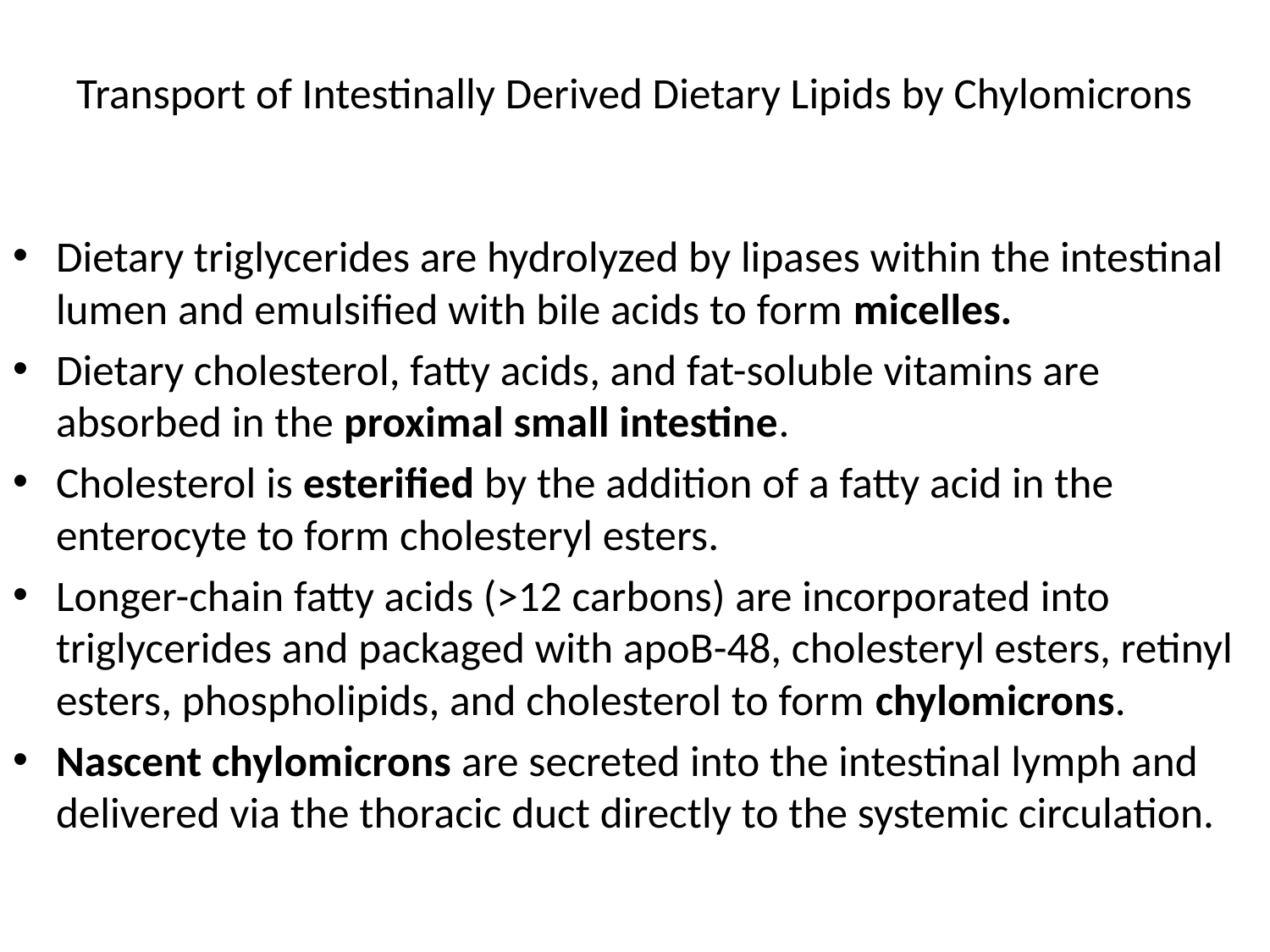

# Transport of Intestinally Derived Dietary Lipids by Chylomicrons
Dietary triglycerides are hydrolyzed by lipases within the intestinal lumen and emulsified with bile acids to form micelles.
Dietary cholesterol, fatty acids, and fat-soluble vitamins are absorbed in the proximal small intestine.
Cholesterol is esterified by the addition of a fatty acid in the enterocyte to form cholesteryl esters.
Longer-chain fatty acids (>12 carbons) are incorporated into triglycerides and packaged with apoB-48, cholesteryl esters, retinyl esters, phospholipids, and cholesterol to form chylomicrons.
Nascent chylomicrons are secreted into the intestinal lymph and delivered via the thoracic duct directly to the systemic circulation.